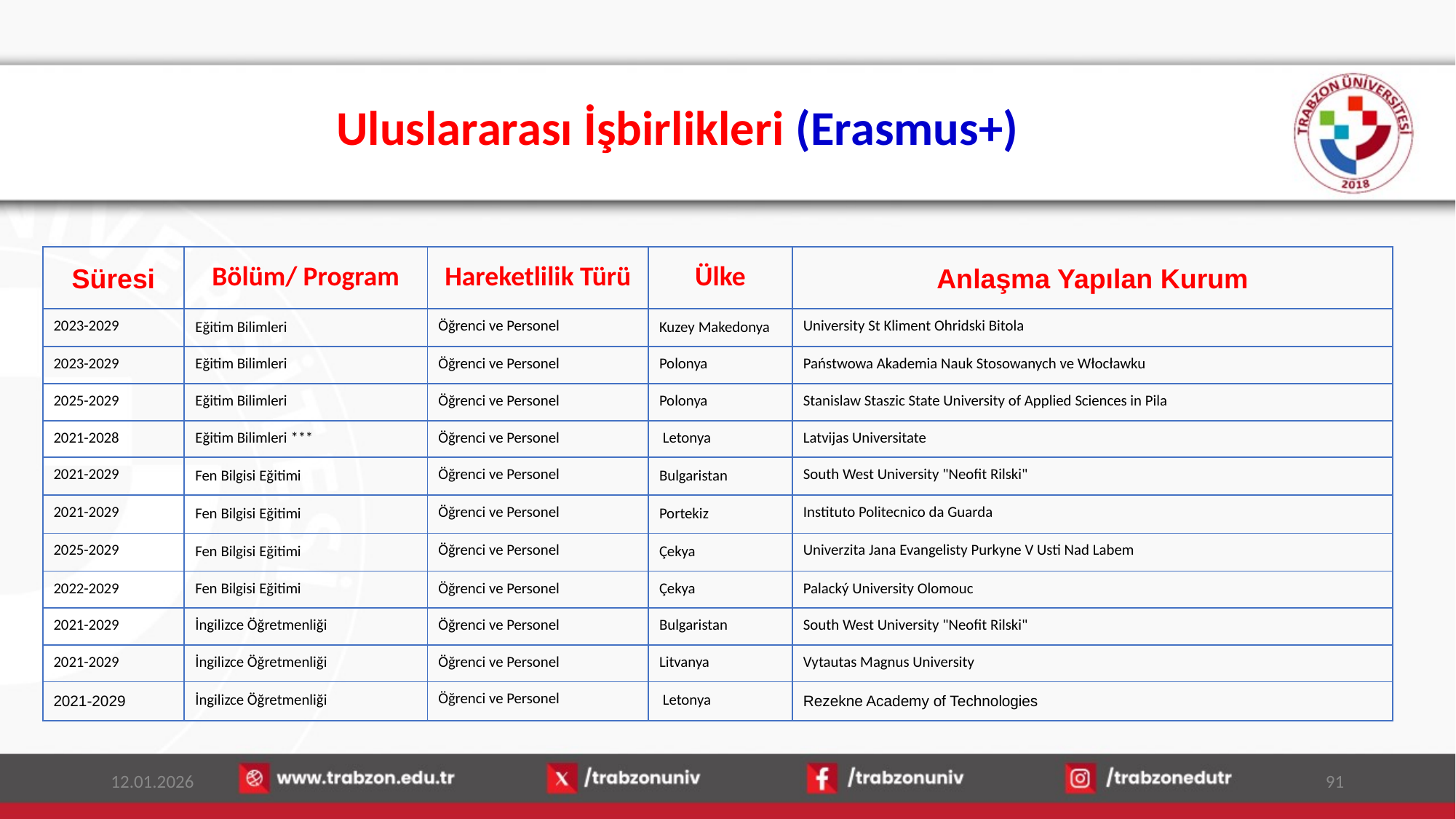

# Uluslararası İşbirlikleri (Erasmus+)
| Süresi | Bölüm/ Program | Hareketlilik Türü | Ülke | Anlaşma Yapılan Kurum |
| --- | --- | --- | --- | --- |
| 2023-2029 | Eğitim Bilimleri | Öğrenci ve Personel | Kuzey Makedonya | University St Kliment Ohridski Bitola |
| 2023-2029 | Eğitim Bilimleri | Öğrenci ve Personel | Polonya | Państwowa Akademia Nauk Stosowanych ve Włocławku |
| 2025-2029 | Eğitim Bilimleri | Öğrenci ve Personel | Polonya | Stanislaw Staszic State University of Applied Sciences in Pila |
| 2021-2028 | Eğitim Bilimleri \*\*\* | Öğrenci ve Personel | Letonya | Latvijas Universitate |
| 2021-2029 | Fen Bilgisi Eğitimi | Öğrenci ve Personel | Bulgaristan | South West University "Neofit Rilski" |
| 2021-2029 | Fen Bilgisi Eğitimi | Öğrenci ve Personel | Portekiz | Instituto Politecnico da Guarda |
| 2025-2029 | Fen Bilgisi Eğitimi | Öğrenci ve Personel | Çekya | Univerzita Jana Evangelisty Purkyne V Usti Nad Labem |
| 2022-2029 | Fen Bilgisi Eğitimi | Öğrenci ve Personel | Çekya | Palacký University Olomouc |
| 2021-2029 | İngilizce Öğretmenliği | Öğrenci ve Personel | Bulgaristan | South West University "Neofit Rilski" |
| 2021-2029 | İngilizce Öğretmenliği | Öğrenci ve Personel | Litvanya | Vytautas Magnus University |
| 2021-2029 | İngilizce Öğretmenliği | Öğrenci ve Personel | Letonya | Rezekne Academy of Technologies |
12.01.2026
91